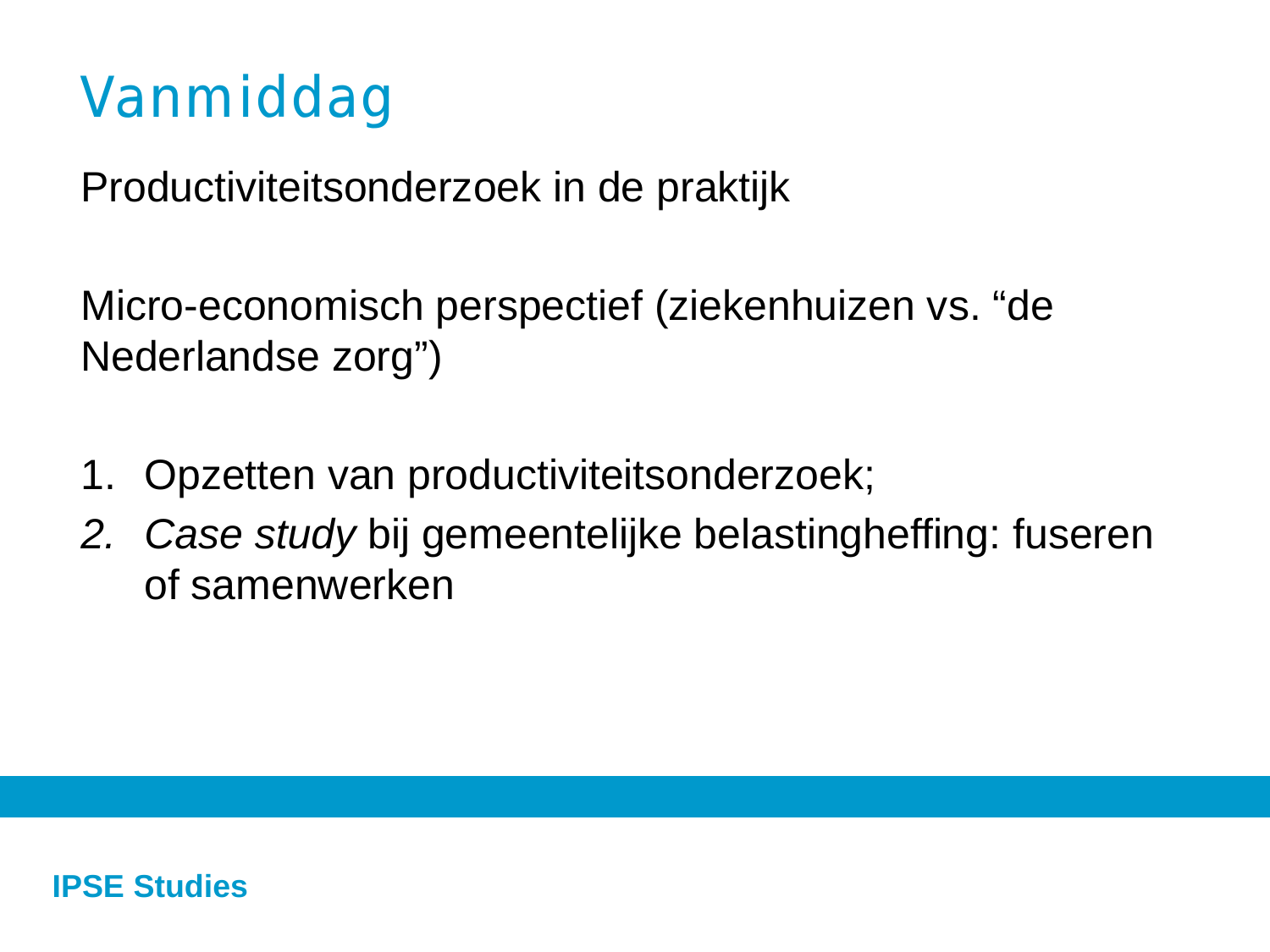

# Vanmiddag
Productiviteitsonderzoek in de praktijk

Micro-economisch perspectief (ziekenhuizen vs. “de Nederlandse zorg”)

Opzetten van productiviteitsonderzoek;
Case study bij gemeentelijke belastingheffing: fuseren of samenwerken